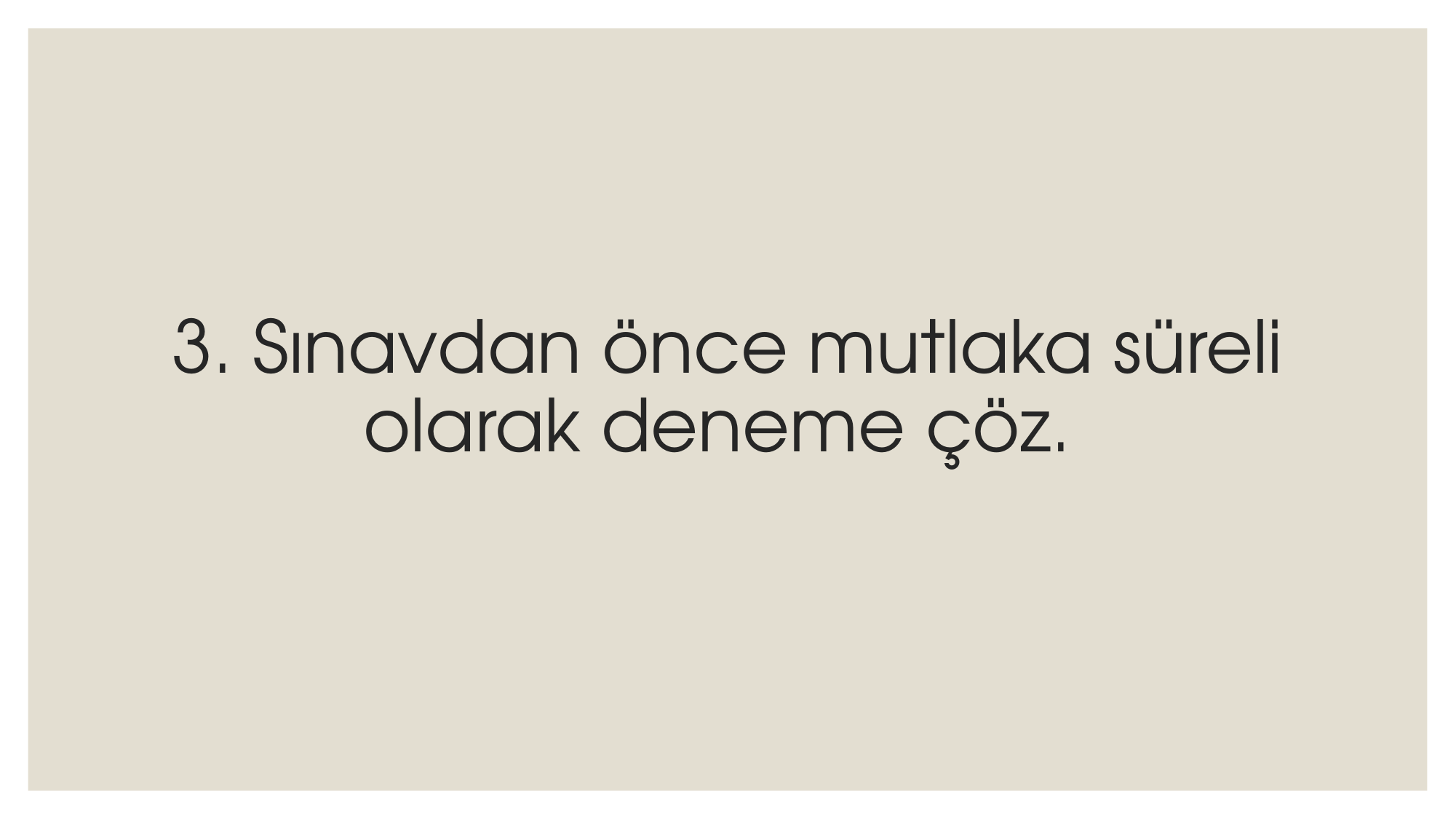

# 3. Sınavdan önce mutlaka süreli olarak deneme çöz.